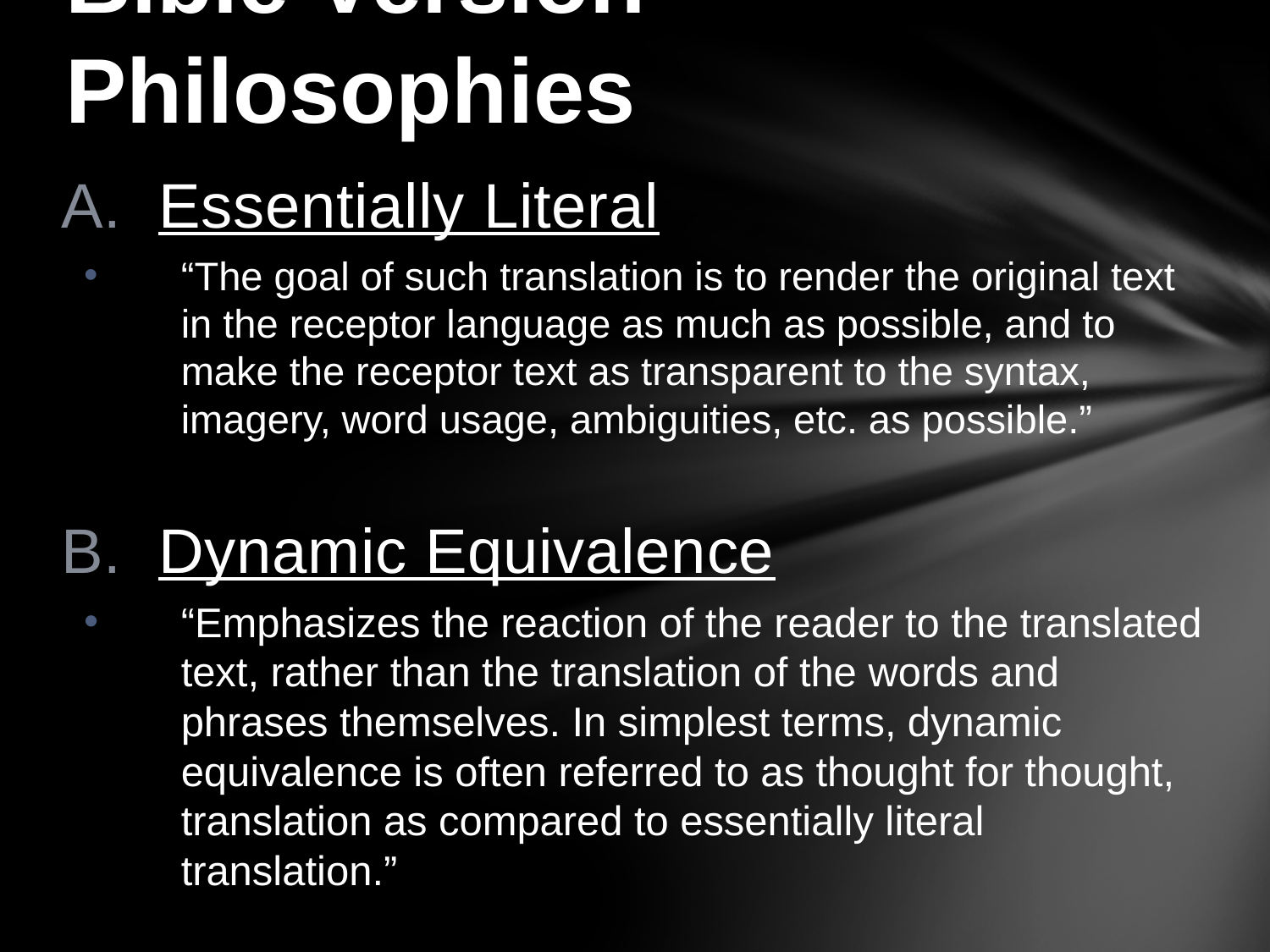

# Bible Version Philosophies
Essentially Literal
“The goal of such translation is to render the original text in the receptor language as much as possible, and to make the receptor text as transparent to the syntax, imagery, word usage, ambiguities, etc. as possible.”

Dynamic Equivalence
“Emphasizes the reaction of the reader to the translated text, rather than the translation of the words and phrases themselves. In simplest terms, dynamic equivalence is often referred to as thought for thought, translation as compared to essentially literal translation.”